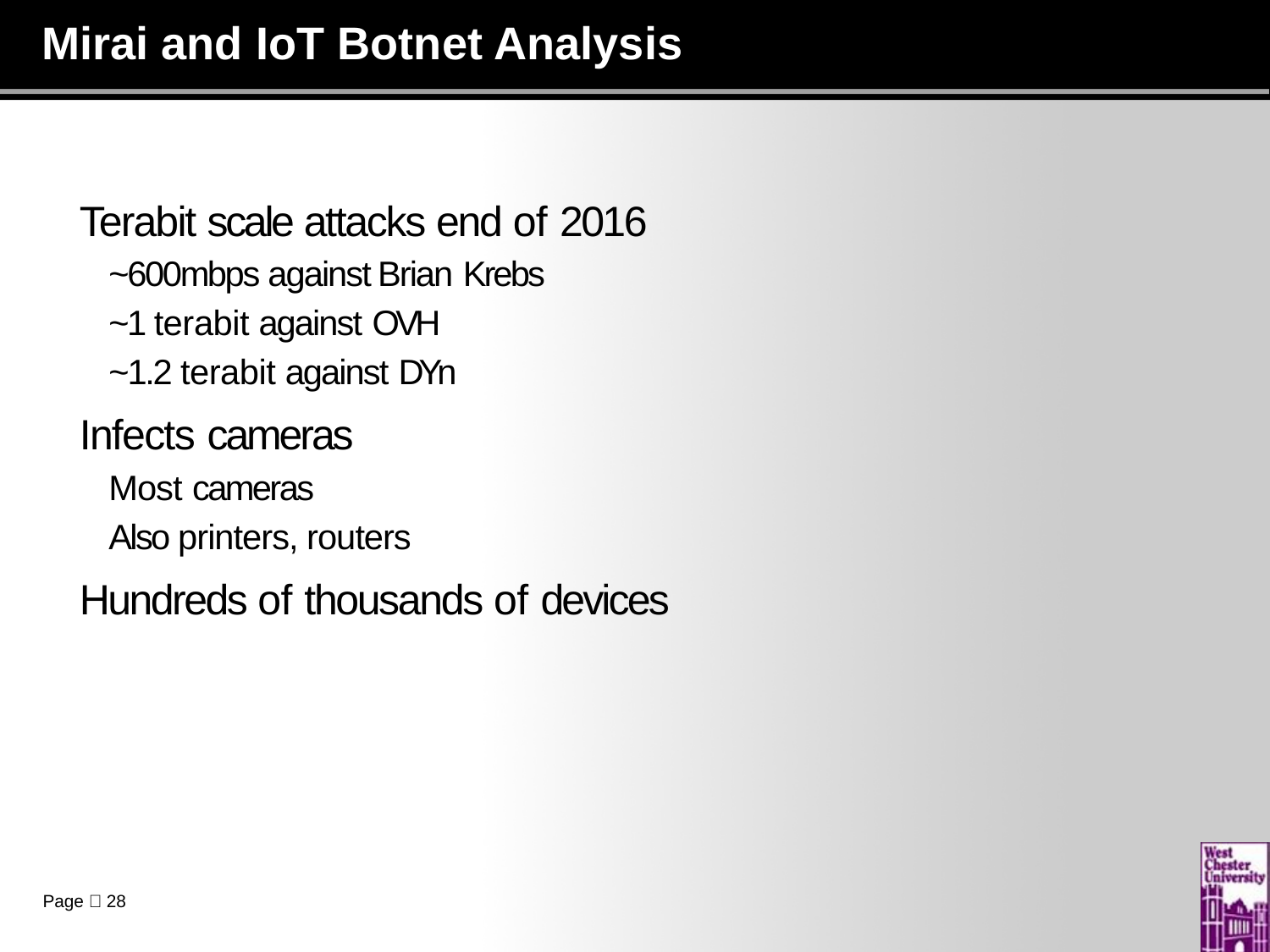

# Mirai and IoT Botnet Analysis
Terabit scale attacks end of 2016
~600mbps against Brian Krebs
~1 terabit against OVH
~1.2 terabit against DYn
Infects cameras
Most cameras
Also printers, routers
Hundreds of thousands of devices